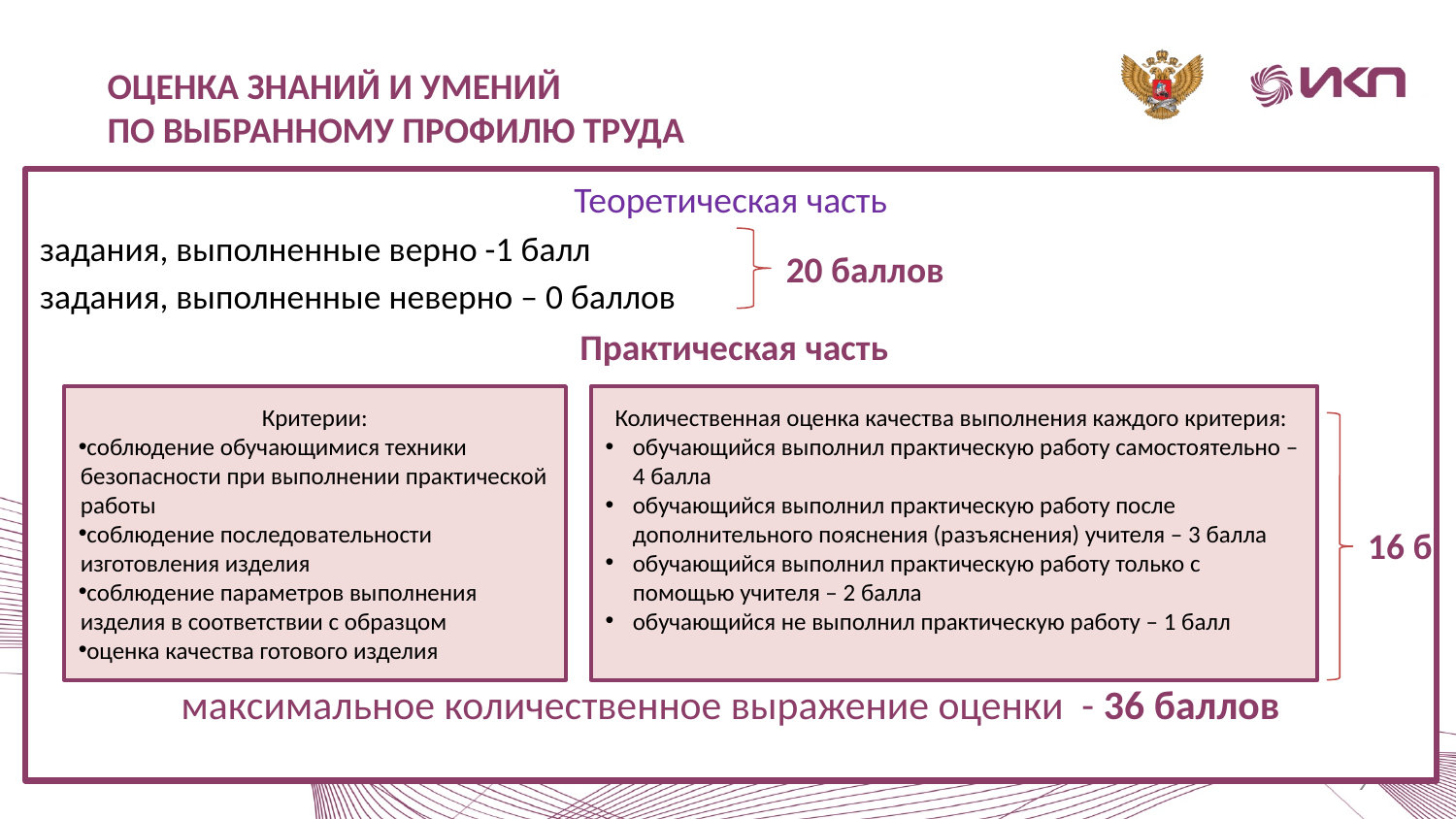

ОЦЕНКА ЗНАНИЙ И УМЕНИЙ
ПО ВЫБРАННОМУ ПРОФИЛЮ ТРУДА
Теоретическая часть
задания, выполненные верно -1 балл
задания, выполненные неверно – 0 баллов
Практическая часть

максимальное количественное выражение оценки  - 36 баллов

20 баллов
Критерии:
соблюдение обучающимися техники безопасности при выполнении практической работы
соблюдение последовательности изготовления изделия
соблюдение параметров выполнения изделия в соответствии с образцом
оценка качества готового изделия
Количественная оценка качества выполнения каждого критерия:
обучающийся выполнил практическую работу самостоятельно – 4 балла
обучающийся выполнил практическую работу после дополнительного пояснения (разъяснения) учителя – 3 балла
обучающийся выполнил практическую работу только с помощью учителя – 2 балла
обучающийся не выполнил практическую работу – 1 балл

16 б
9